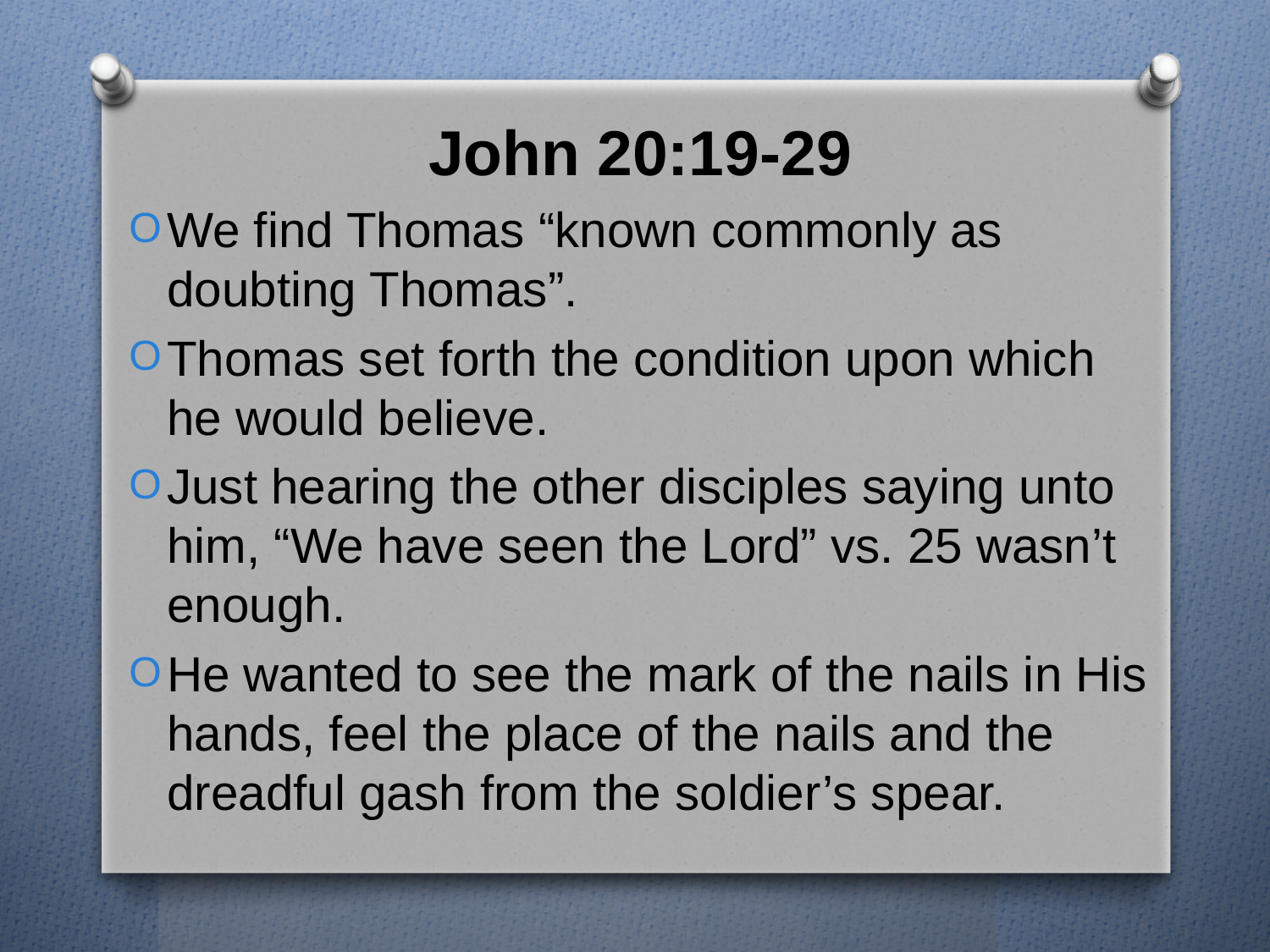

John 20:19-29
We find Thomas “known commonly as doubting Thomas”.
Thomas set forth the condition upon which he would believe.
Just hearing the other disciples saying unto him, “We have seen the Lord” vs. 25 wasn’t enough.
He wanted to see the mark of the nails in His hands, feel the place of the nails and the dreadful gash from the soldier’s spear.